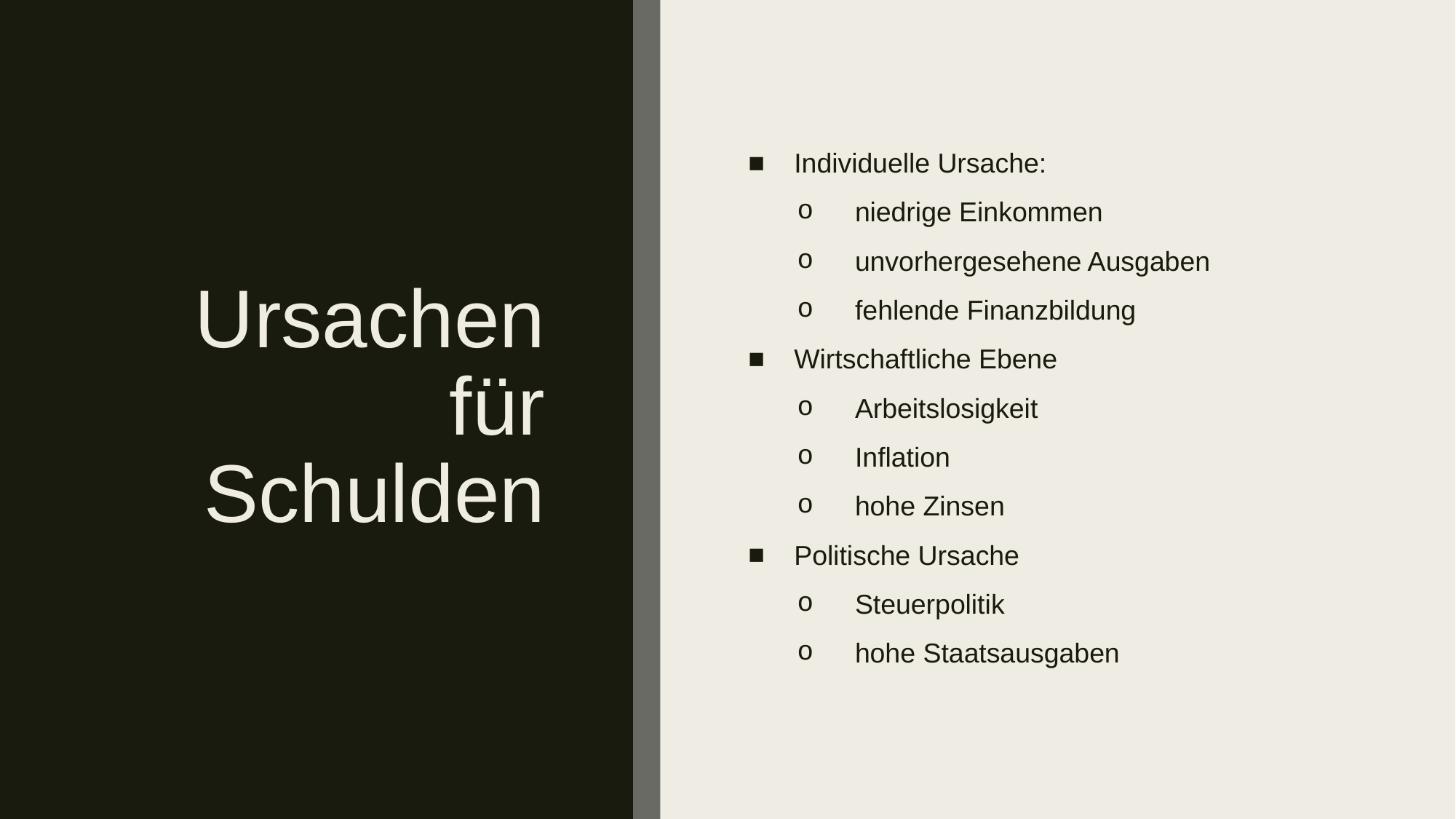

# Ursachen für Schulden
Individuelle Ursache:
niedrige Einkommen
unvorhergesehene Ausgaben
fehlende Finanzbildung
Wirtschaftliche Ebene
Arbeitslosigkeit
Inflation
hohe Zinsen
Politische Ursache
Steuerpolitik
hohe Staatsausgaben